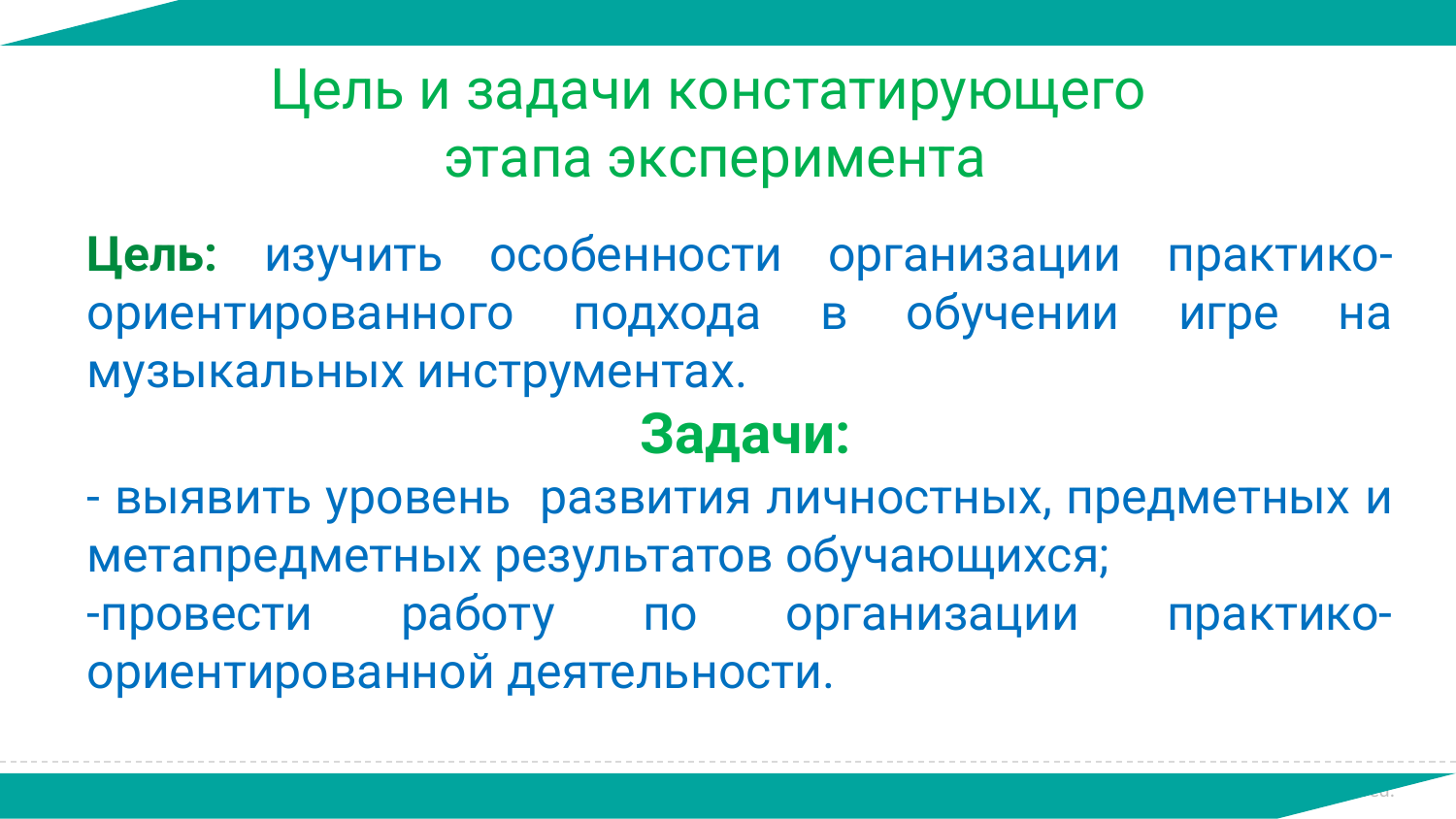

Цель и задачи констатирующего
этапа эксперимента
Цель: изучить особенности организации практико-ориентированного подхода в обучении игре на музыкальных инструментах.
Задачи:
- выявить уровень  развития личностных, предметных и метапредметных результатов обучающихся;
-провести работу по организации практико-ориентированной деятельности.